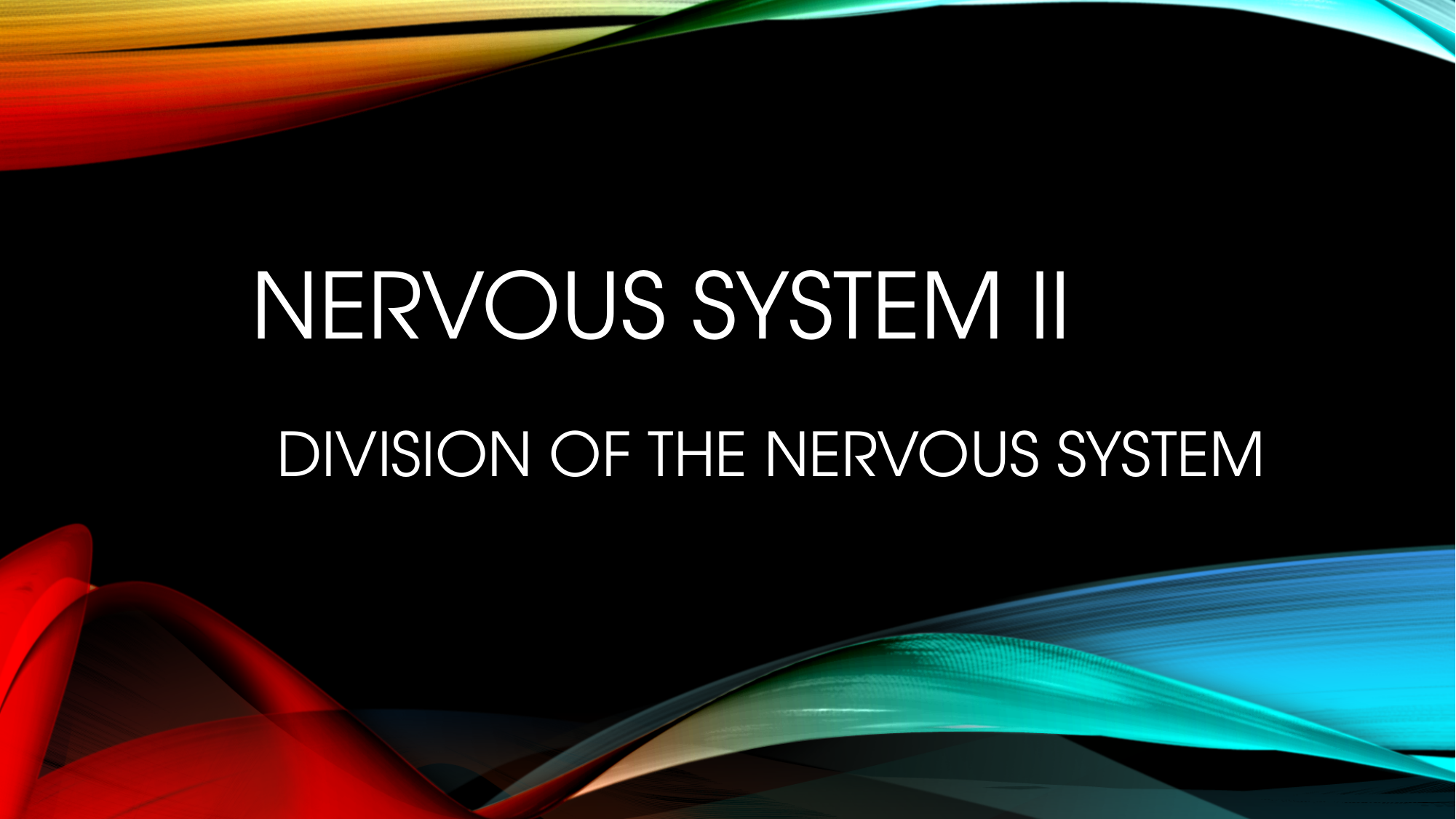

# Nervous System II Division of the Nervous system